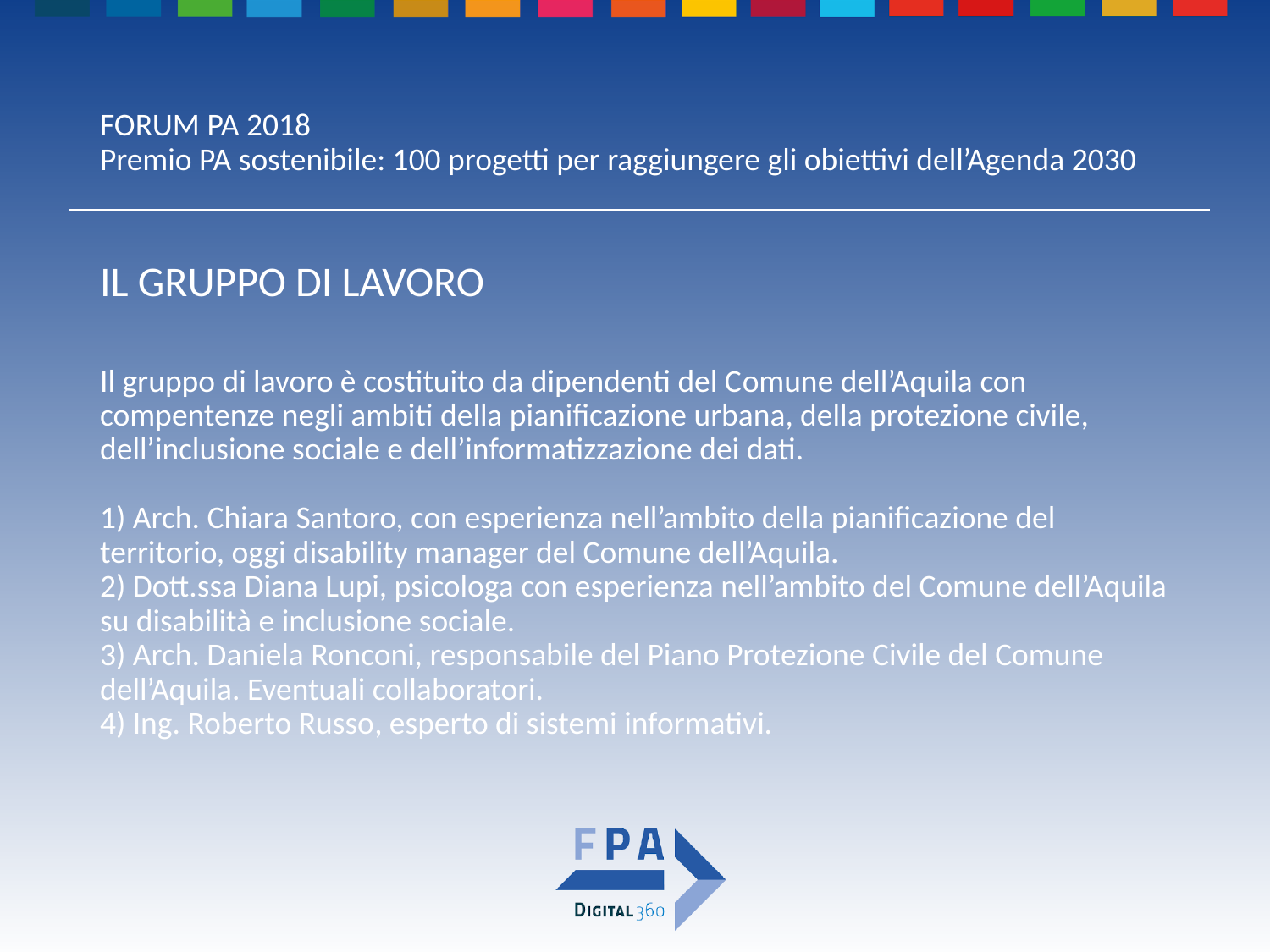

# FORUM PA 2018
Premio PA sostenibile: 100 progetti per raggiungere gli obiettivi dell’Agenda 2030
IL GRUPPO DI LAVORO

Il gruppo di lavoro è costituito da dipendenti del Comune dell’Aquila con compentenze negli ambiti della pianificazione urbana, della protezione civile, dell’inclusione sociale e dell’informatizzazione dei dati.

1) Arch. Chiara Santoro, con esperienza nell’ambito della pianificazione del territorio, oggi disability manager del Comune dell’Aquila.
2) Dott.ssa Diana Lupi, psicologa con esperienza nell’ambito del Comune dell’Aquila su disabilità e inclusione sociale.
3) Arch. Daniela Ronconi, responsabile del Piano Protezione Civile del Comune dell’Aquila. Eventuali collaboratori.
4) Ing. Roberto Russo, esperto di sistemi informativi.